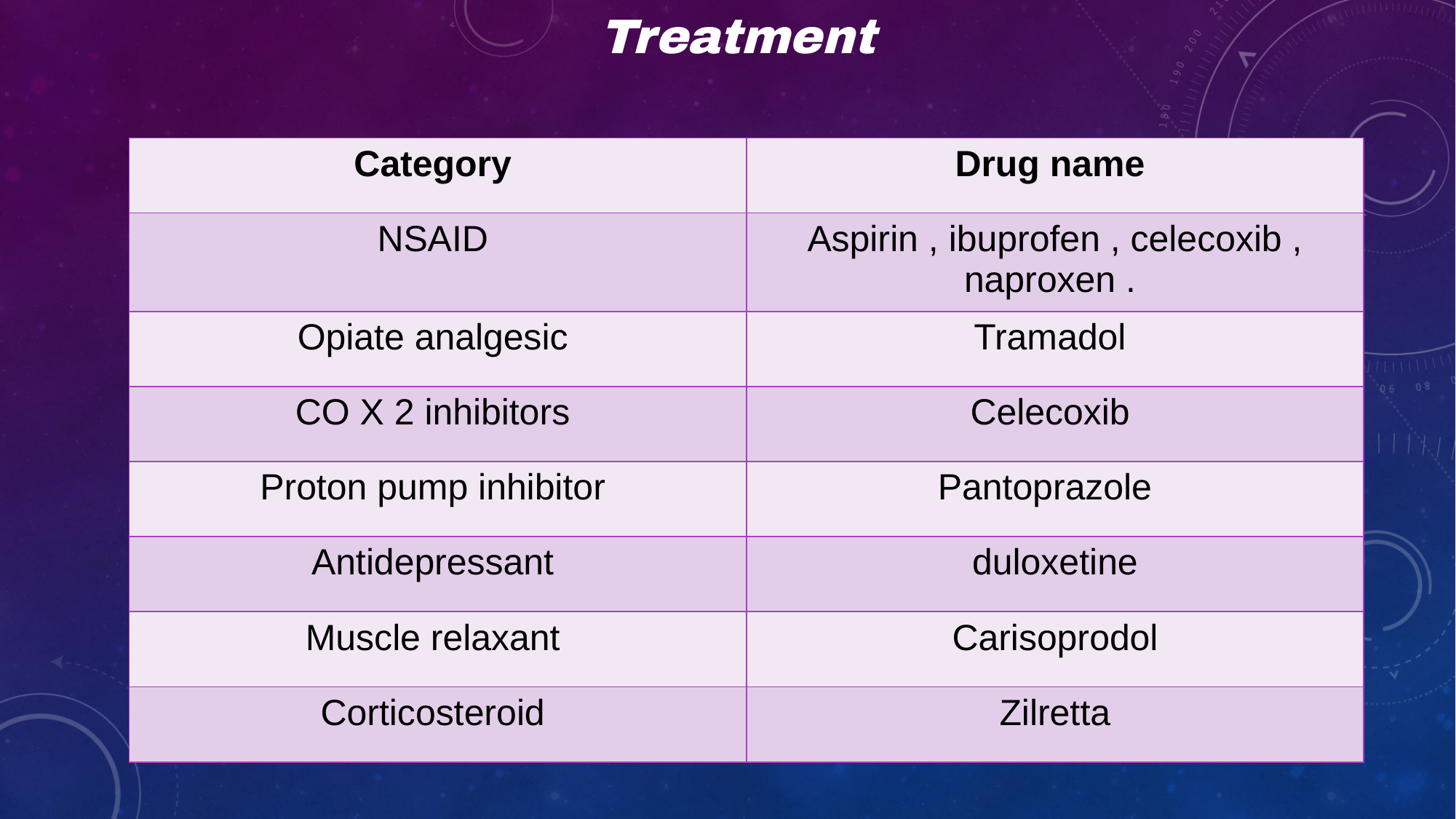

Treatment
| Category | Drug name |
| --- | --- |
| NSAID | Aspirin , ibuprofen , celecoxib , naproxen . |
| Opiate analgesic | Tramadol |
| CO X 2 inhibitors | Celecoxib |
| Proton pump inhibitor | Pantoprazole |
| Antidepressant | duloxetine |
| Muscle relaxant | Carisoprodol |
| Corticosteroid | Zilretta |